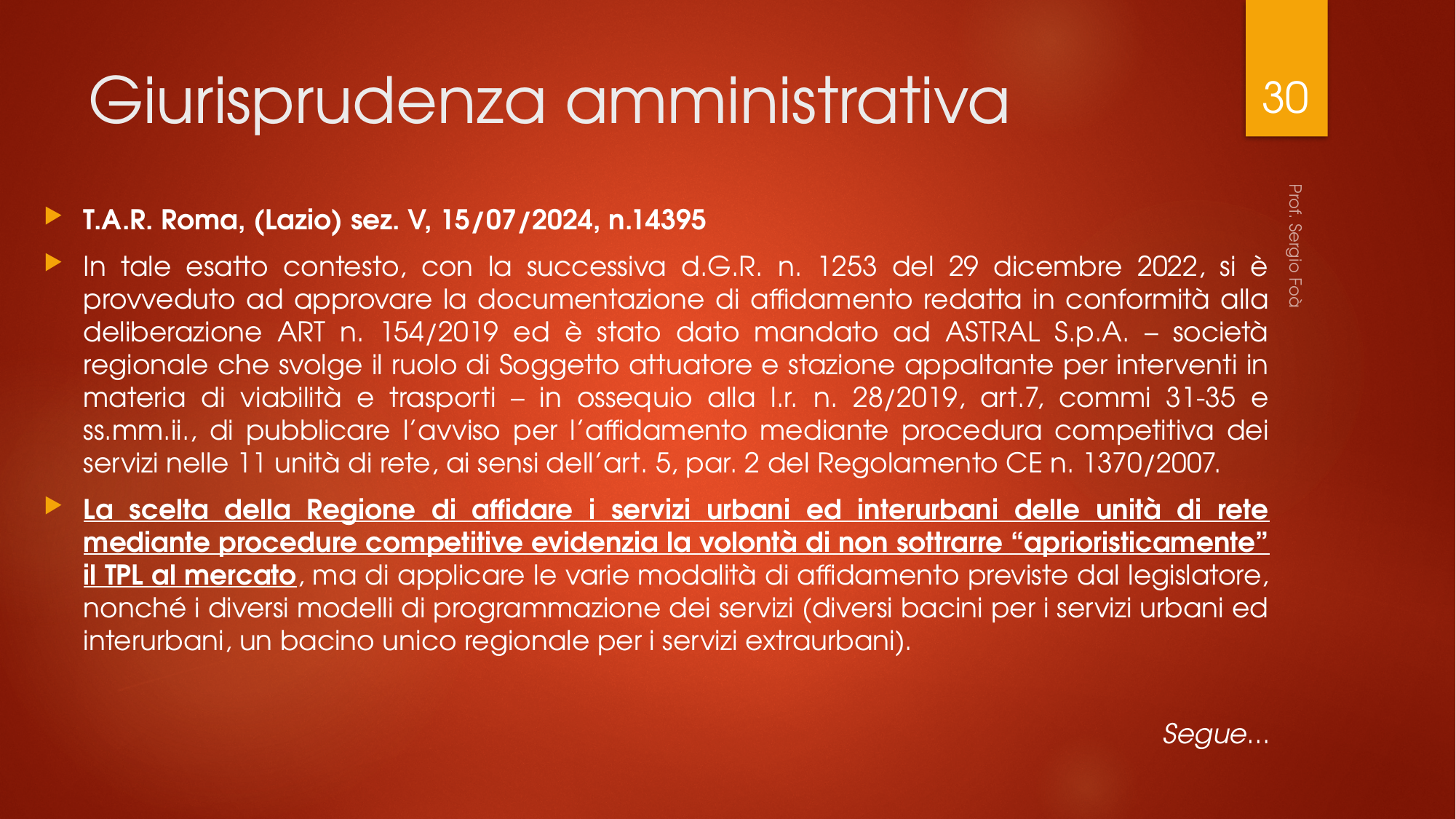

30
# Giurisprudenza amministrativa

T.A.R. Roma, (Lazio) sez. V, 15/07/2024, n.14395
In tale esatto contesto, con la successiva d.G.R. n. 1253 del 29 dicembre 2022, si è provveduto ad approvare la documentazione di affidamento redatta in conformità alla deliberazione ART n. 154/2019 ed è stato dato mandato ad ASTRAL S.p.A. – società regionale che svolge il ruolo di Soggetto attuatore e stazione appaltante per interventi in materia di viabilità e trasporti – in ossequio alla l.r. n. 28/2019, art.7, commi 31-35 e ss.mm.ii., di pubblicare l’avviso per l’affidamento mediante procedura competitiva dei servizi nelle 11 unità di rete, ai sensi dell’art. 5, par. 2 del Regolamento CE n. 1370/2007.
La scelta della Regione di affidare i servizi urbani ed interurbani delle unità di rete mediante procedure competitive evidenzia la volontà di non sottrarre “aprioristicamente” il TPL al mercato, ma di applicare le varie modalità di affidamento previste dal legislatore, nonché i diversi modelli di programmazione dei servizi (diversi bacini per i servizi urbani ed interurbani, un bacino unico regionale per i servizi extraurbani).

Segue…
Prof. Sergio Foà